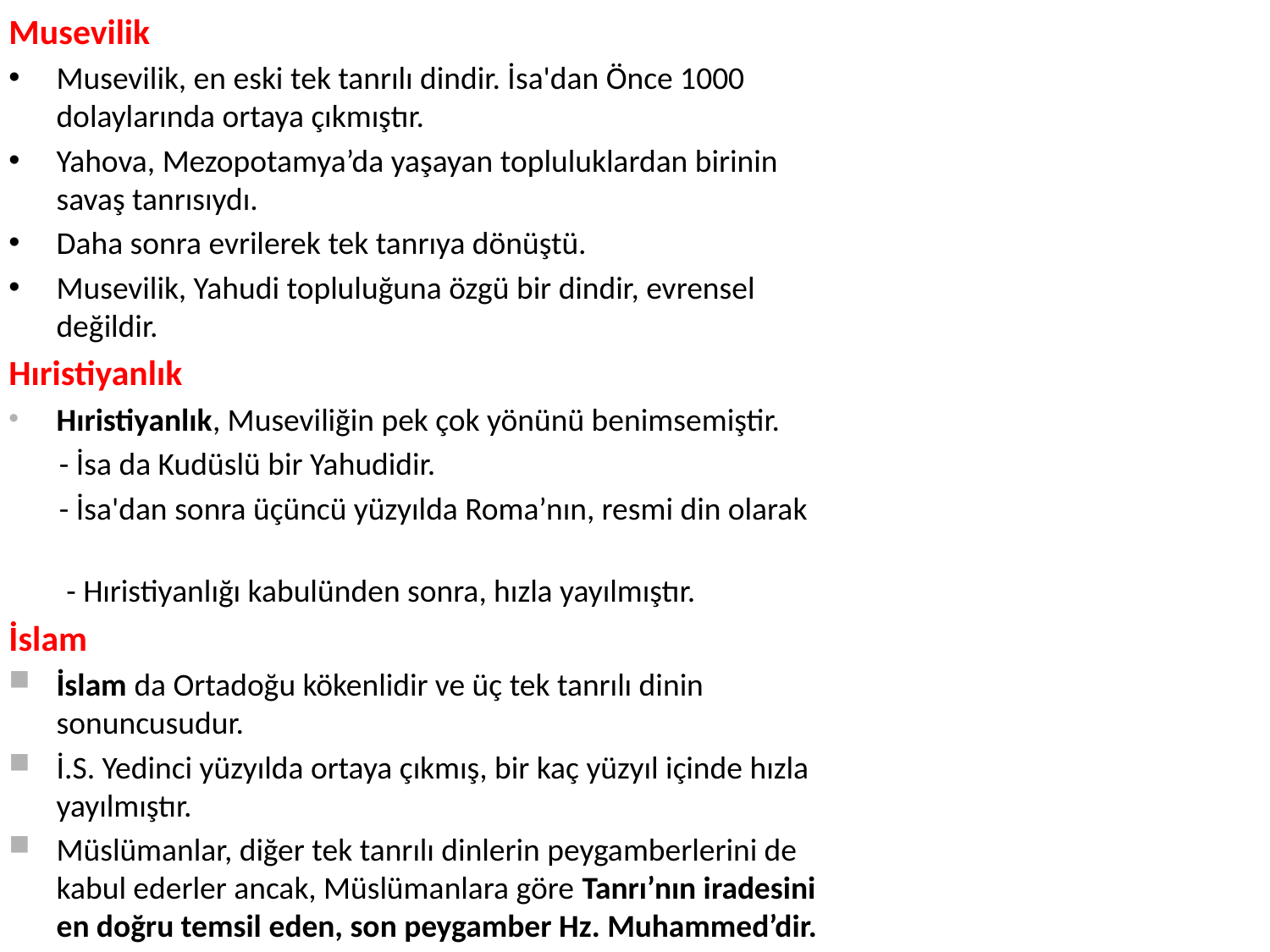

Musevilik
Musevilik, en eski tek tanrılı dindir. İsa'dan Önce 1000 dolaylarında ortaya çıkmıştır.
Yahova, Mezopotamya’da yaşayan topluluklardan birinin savaş tanrısıydı.
Daha sonra evrilerek tek tanrıya dönüştü.
Musevilik, Yahudi topluluğuna özgü bir dindir, evrensel değildir.
Hıristiyanlık
Hıristiyanlık, Museviliğin pek çok yönünü benimsemiştir.
       - İsa da Kudüslü bir Yahudidir.
       - İsa'dan sonra üçüncü yüzyılda Roma’nın, resmi din olarak
        - Hıristiyanlığı kabulünden sonra, hızla yayılmıştır.
İslam
İslam da Ortadoğu kökenlidir ve üç tek tanrılı dinin sonuncusudur.
İ.S. Yedinci yüzyılda ortaya çıkmış, bir kaç yüzyıl içinde hızla yayılmıştır.
Müslümanlar, diğer tek tanrılı dinlerin peygamberlerini de kabul ederler ancak, Müslümanlara göre Tanrı’nın iradesini en doğru temsil eden, son peygamber Hz. Muhammed’dir.